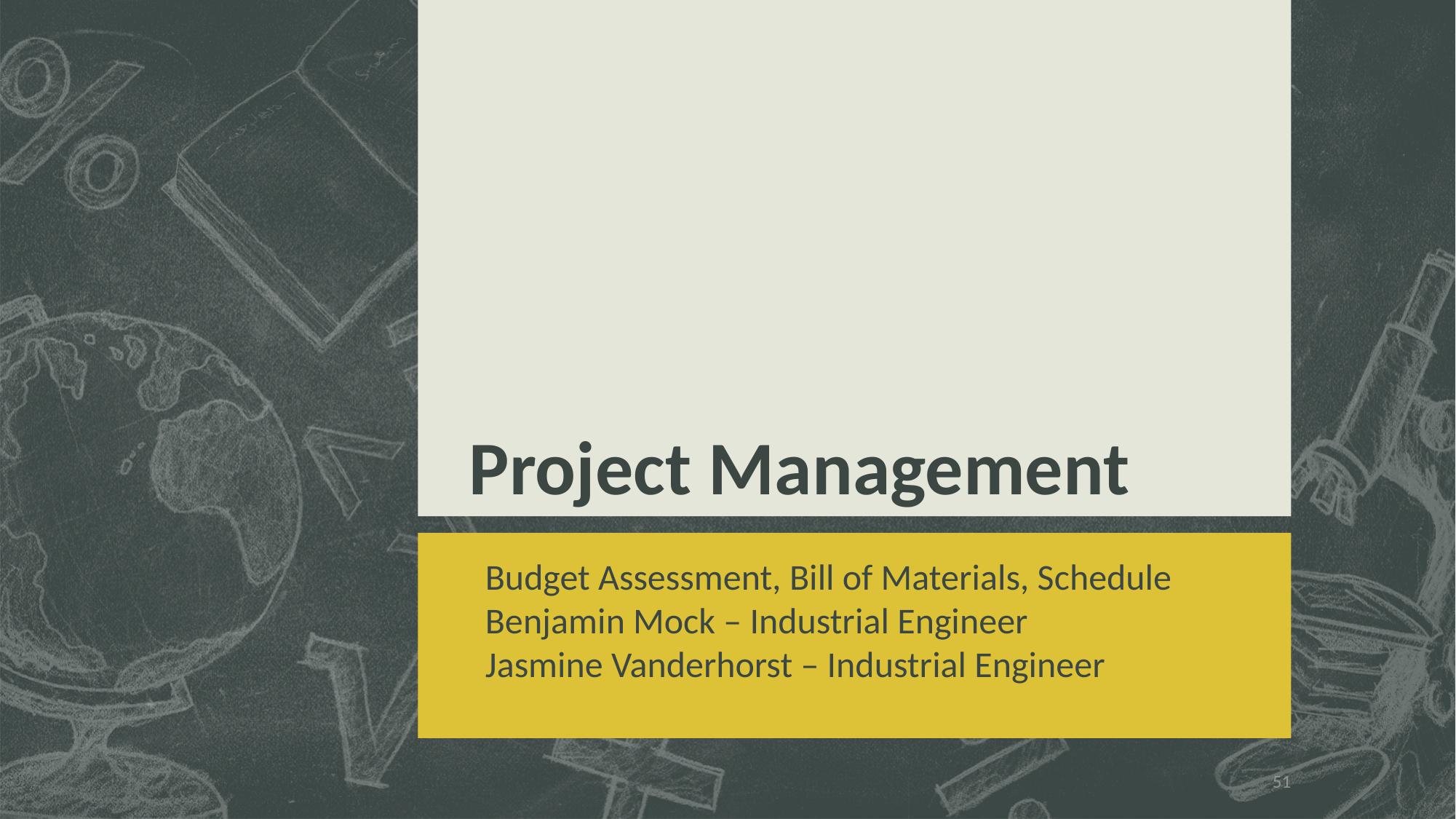

# Project Management
Budget Assessment, Bill of Materials, Schedule
Benjamin Mock – Industrial Engineer
Jasmine Vanderhorst – Industrial Engineer
51